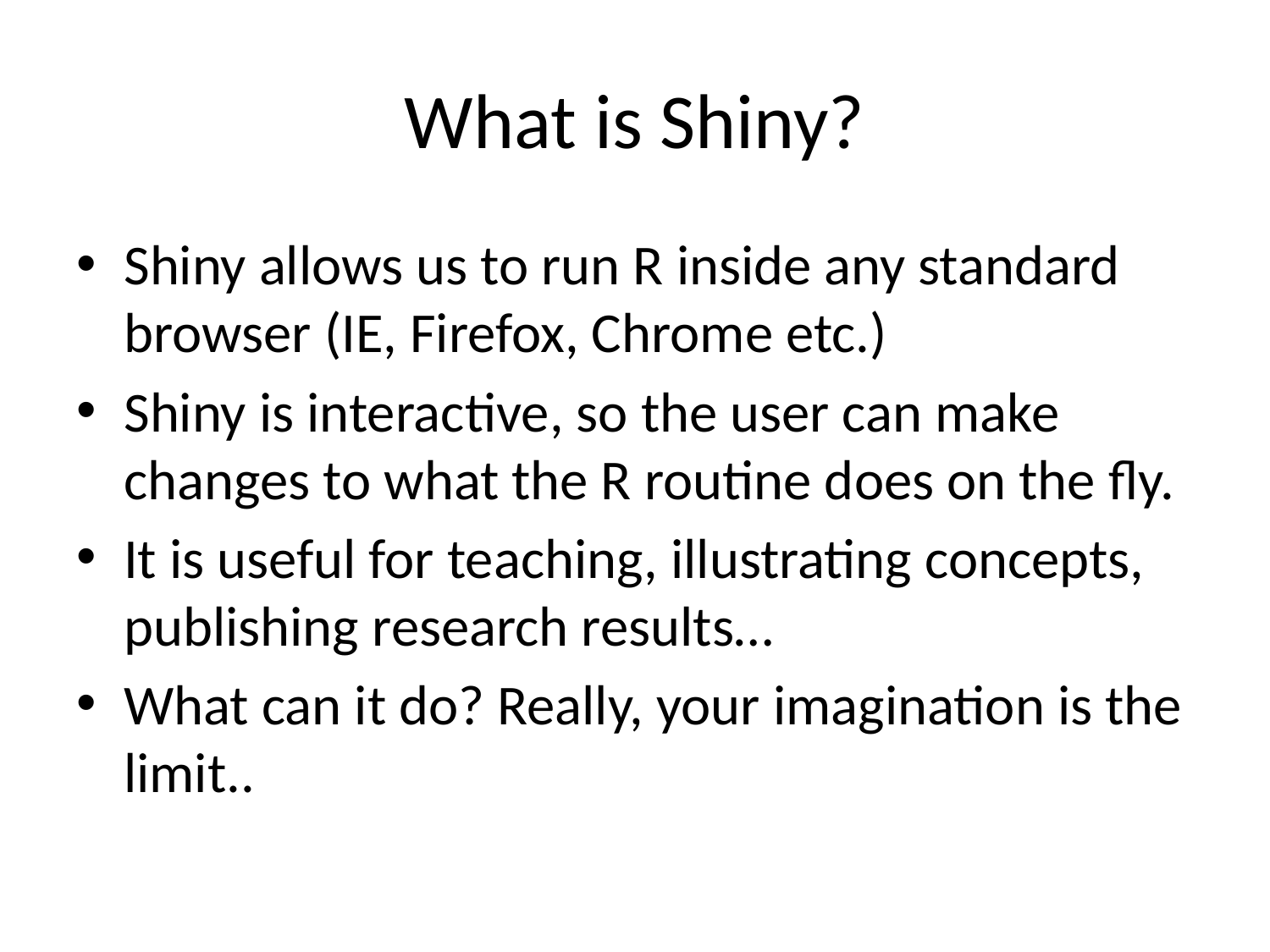

# What is Shiny?
Shiny allows us to run R inside any standard browser (IE, Firefox, Chrome etc.)
Shiny is interactive, so the user can make changes to what the R routine does on the fly.
It is useful for teaching, illustrating concepts, publishing research results…
What can it do? Really, your imagination is the limit..